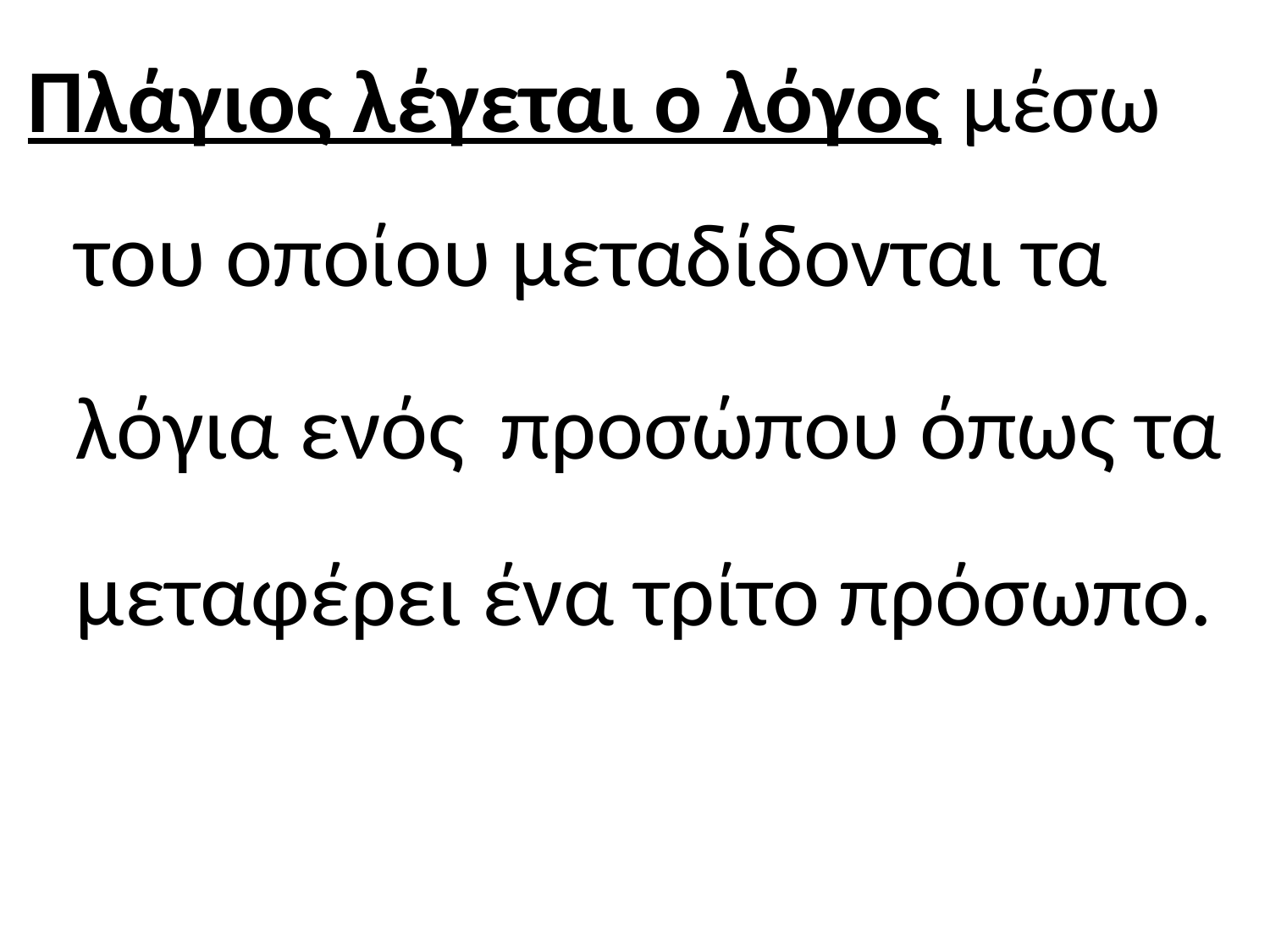

Πλάγιος λέγεται ο λόγος μέσω του οποίου μεταδίδονται τα λόγια ενός προσώπου όπως τα μεταφέρει ένα τρίτο πρόσωπο.